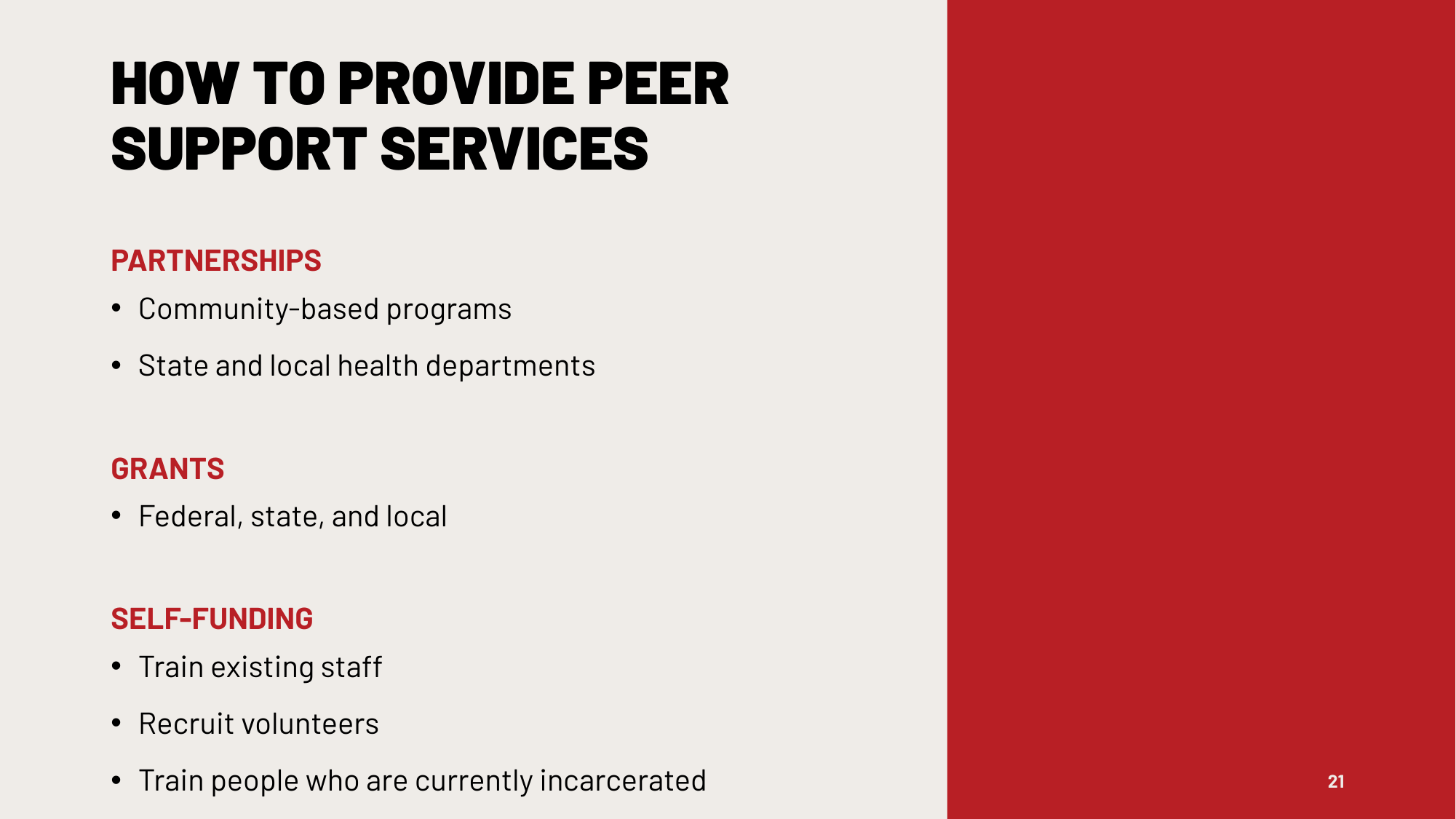

# HOW TO PROVIDE PEER SUPPORT SERVICES
PARTNERSHIPS
Community-based programs
State and local health departments
GRANTS
Federal, state, and local
SELF-FUNDING
Train existing staff
Recruit volunteers
Train people who are currently incarcerated

21